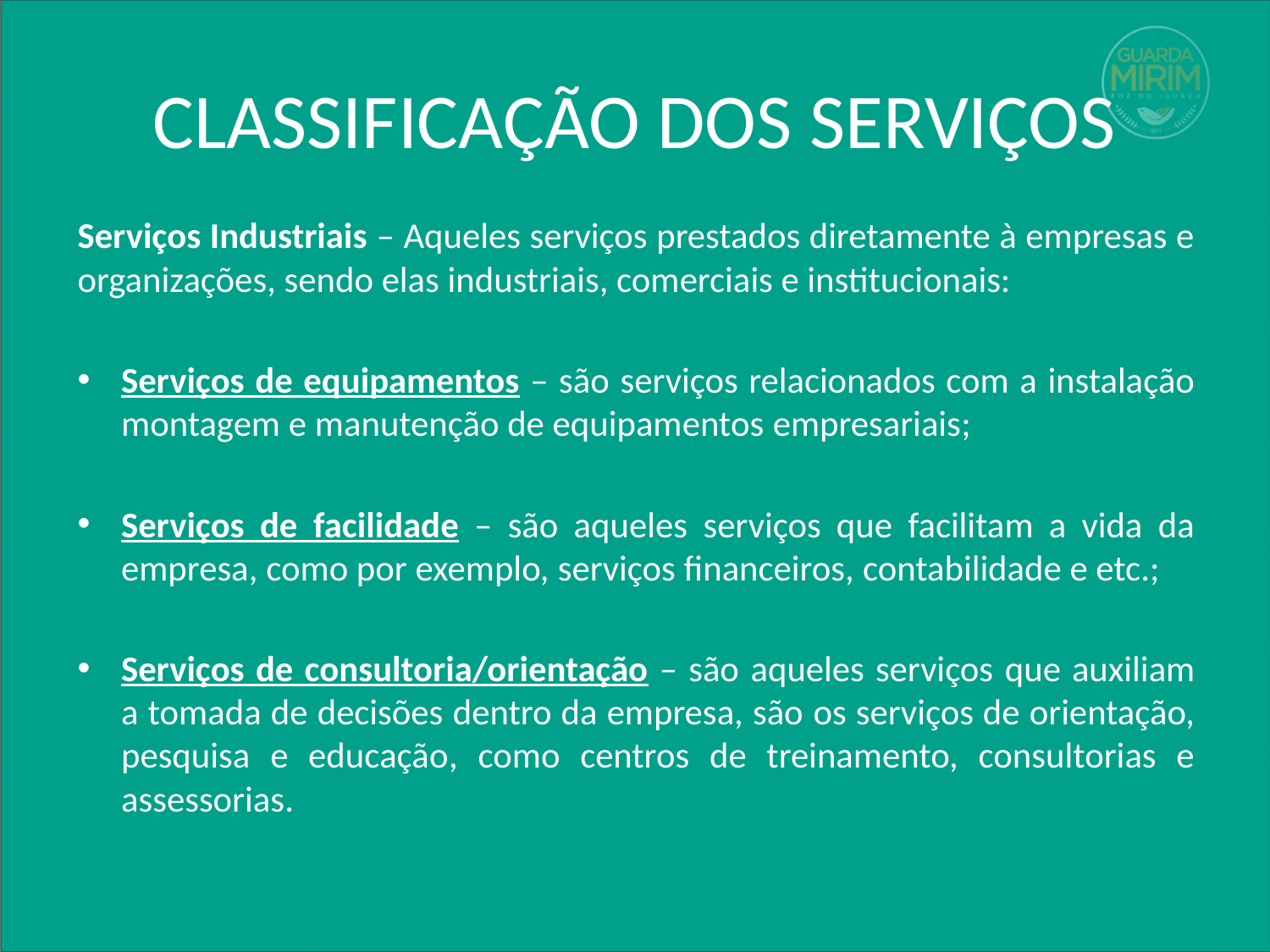

# CLASSIFICAÇÃO DOS SERVIÇOS
Serviços Industriais – Aqueles serviços prestados diretamente à empresas e organizações, sendo elas industriais, comerciais e institucionais:

Serviços de equipamentos – são serviços relacionados com a instalação montagem e manutenção de equipamentos empresariais;

Serviços de facilidade – são aqueles serviços que facilitam a vida da empresa, como por exemplo, serviços financeiros, contabilidade e etc.;

Serviços de consultoria/orientação – são aqueles serviços que auxiliam a tomada de decisões dentro da empresa, são os serviços de orientação, pesquisa e educação, como centros de treinamento, consultorias e assessorias.